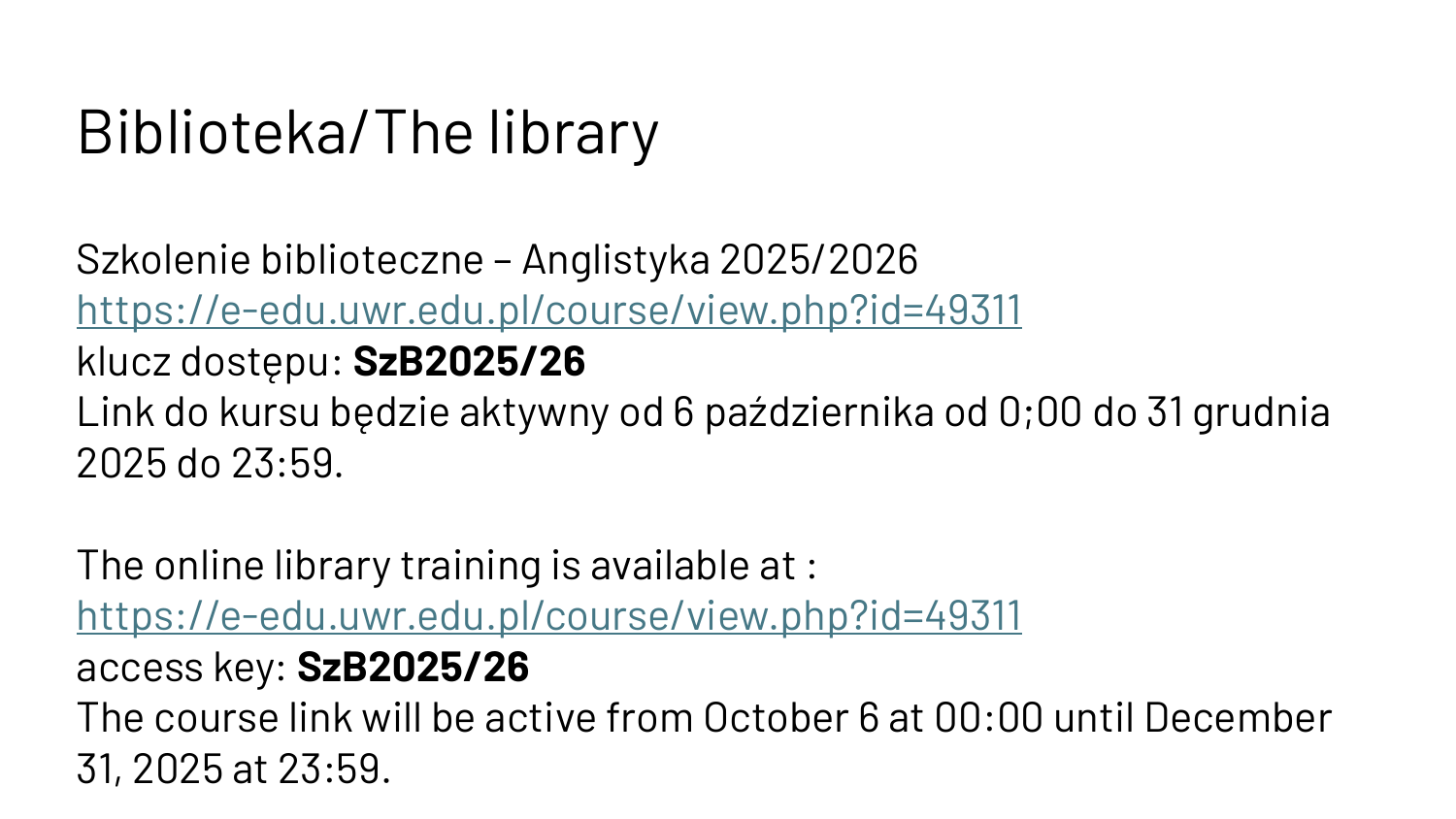

# Biblioteka/The library
Szkolenie biblioteczne – Anglistyka 2025/2026
https://e-edu.uwr.edu.pl/course/view.php?id=49311
klucz dostępu: SzB2025/26
Link do kursu będzie aktywny od 6 października od 0;00 do 31 grudnia 2025 do 23:59.

The online library training is available at : https://e-edu.uwr.edu.pl/course/view.php?id=49311
access key: SzB2025/26
The course link will be active from October 6 at 00:00 until December 31, 2025 at 23:59.